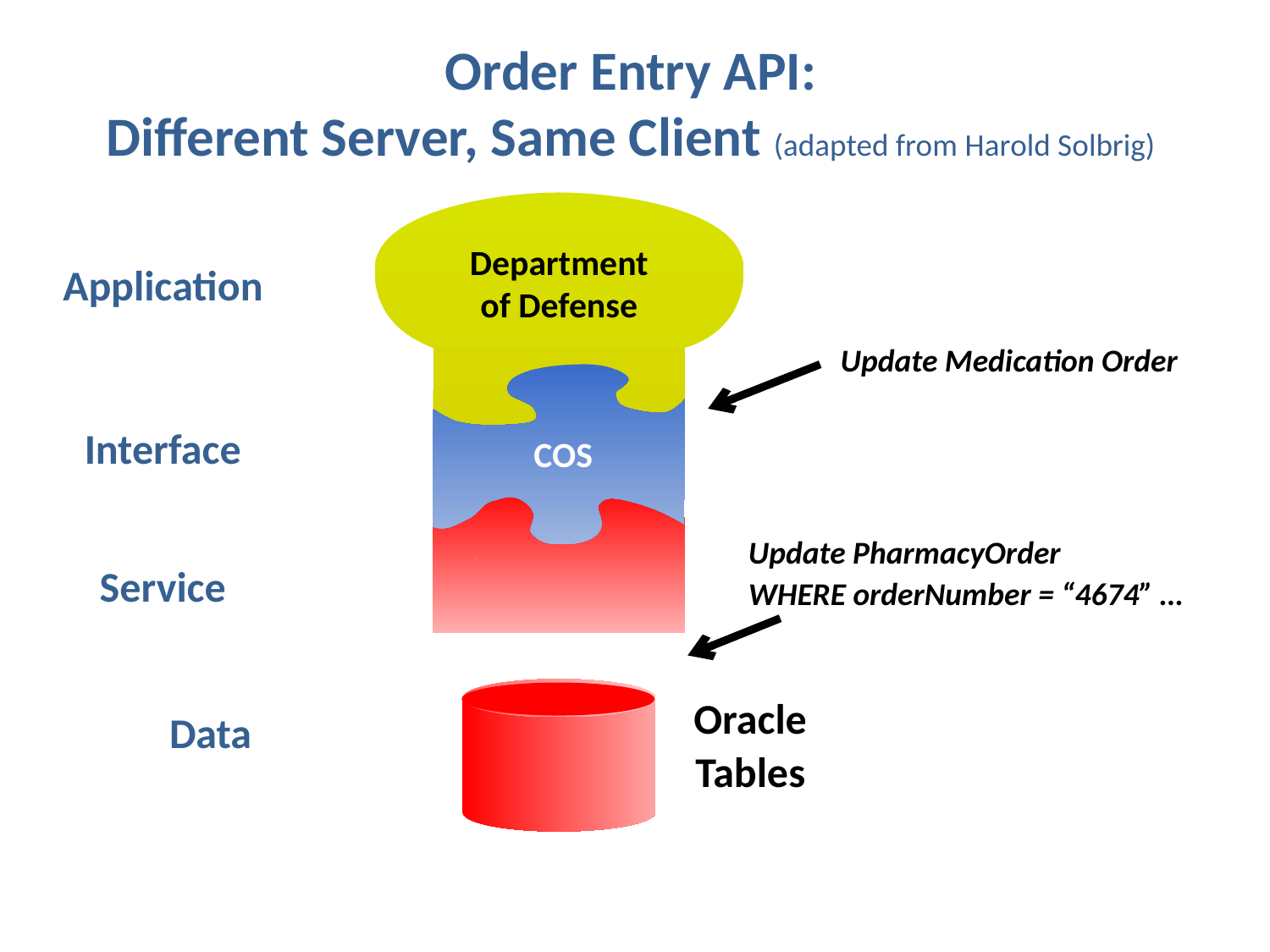

# Order Entry API: Different Server, Same Client (adapted from Harold Solbrig)

Department of Defense
Application
Update Medication Order

Interface
COS

Update PharmacyOrder
WHERE orderNumber = “4674” …
Service

Oracle
Tables
Data